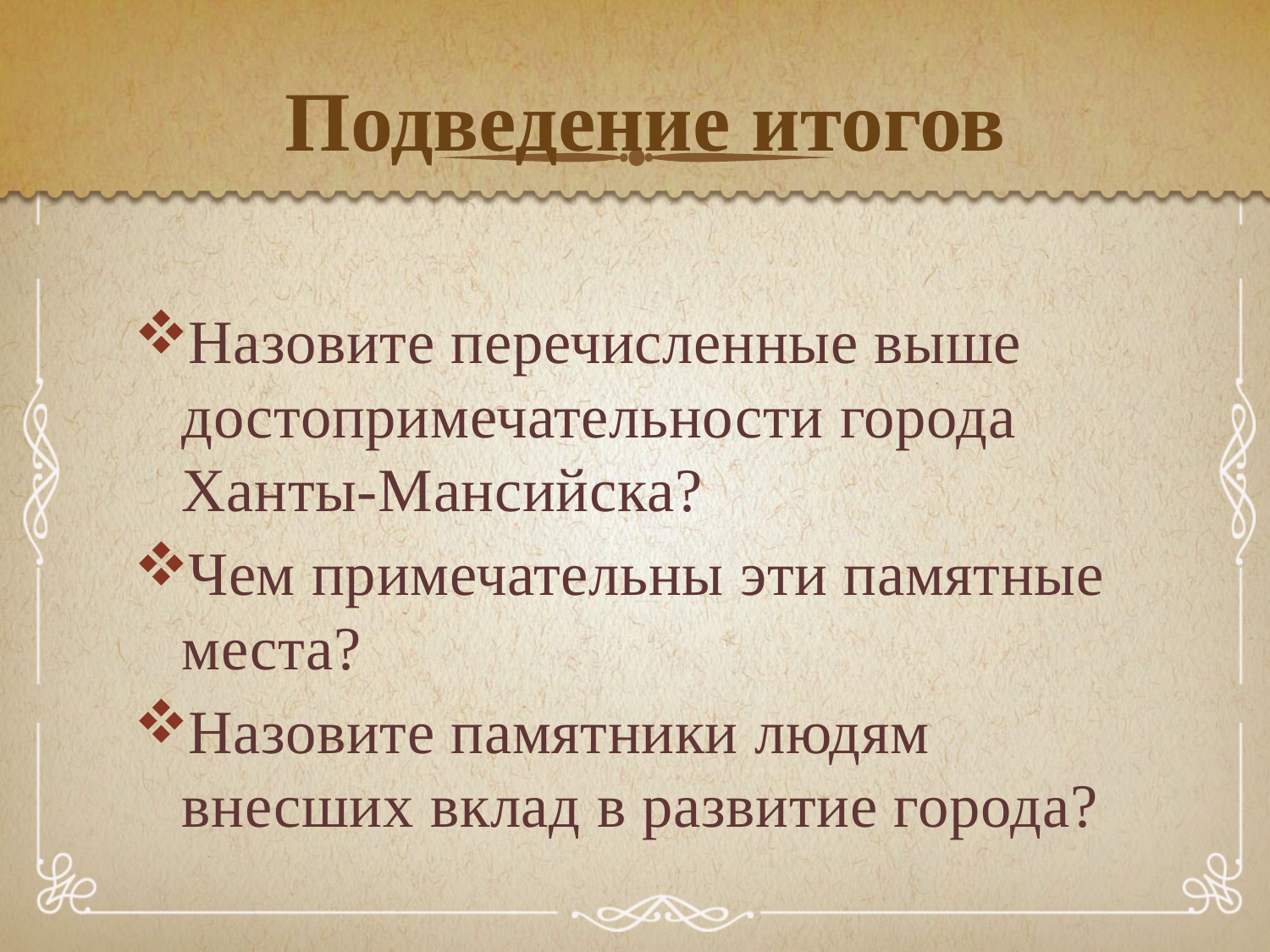

# Подведение итогов
Назовите перечисленные выше достопримечательности города Ханты-Мансийска?
Чем примечательны эти памятные места?
Назовите памятники людям внесших вклад в развитие города?